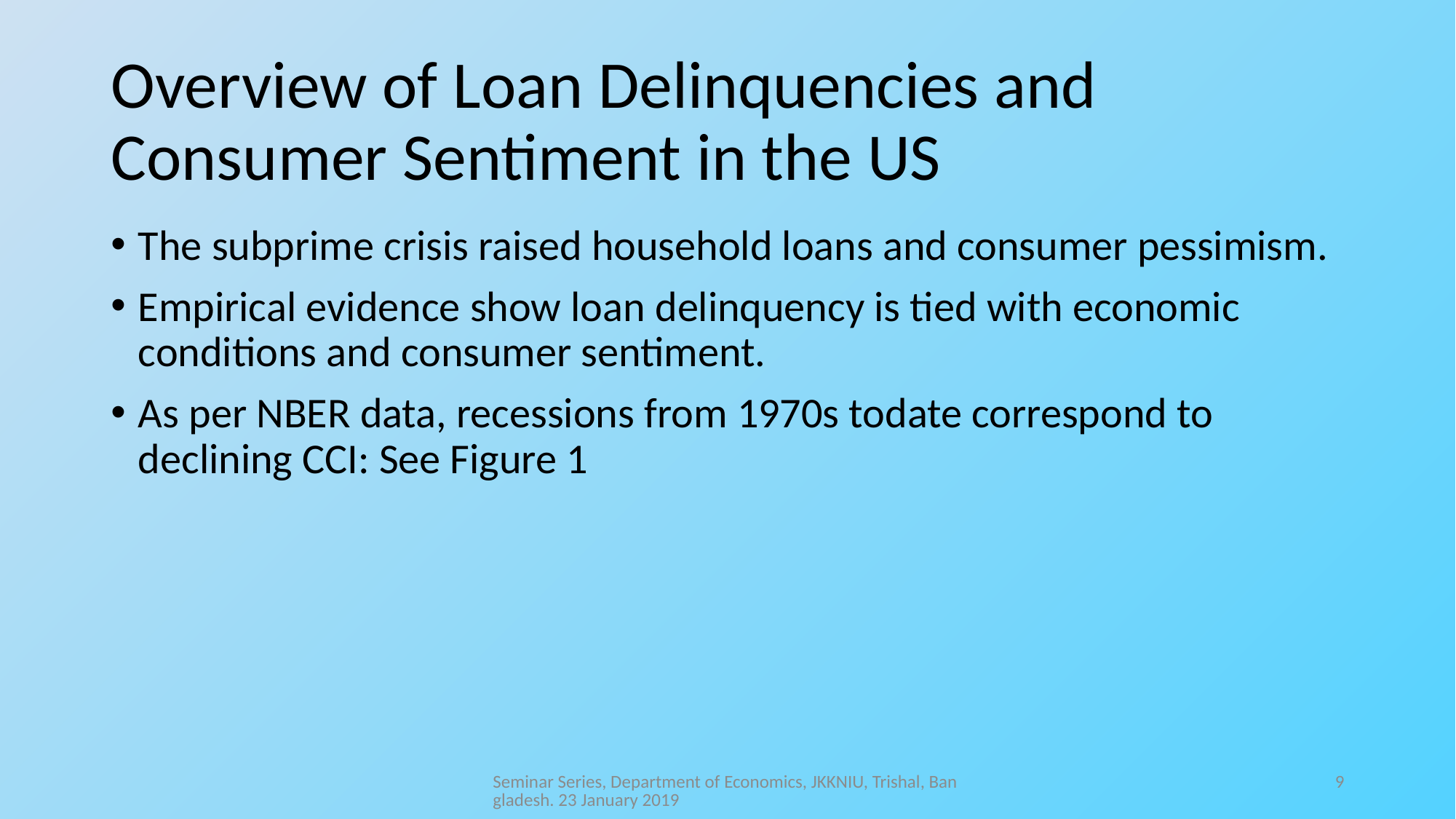

# Overview of Loan Delinquencies and Consumer Sentiment in the US
The subprime crisis raised household loans and consumer pessimism.
Empirical evidence show loan delinquency is tied with economic conditions and consumer sentiment.
As per NBER data, recessions from 1970s todate correspond to declining CCI: See Figure 1
Seminar Series, Department of Economics, JKKNIU, Trishal, Bangladesh. 23 January 2019
9